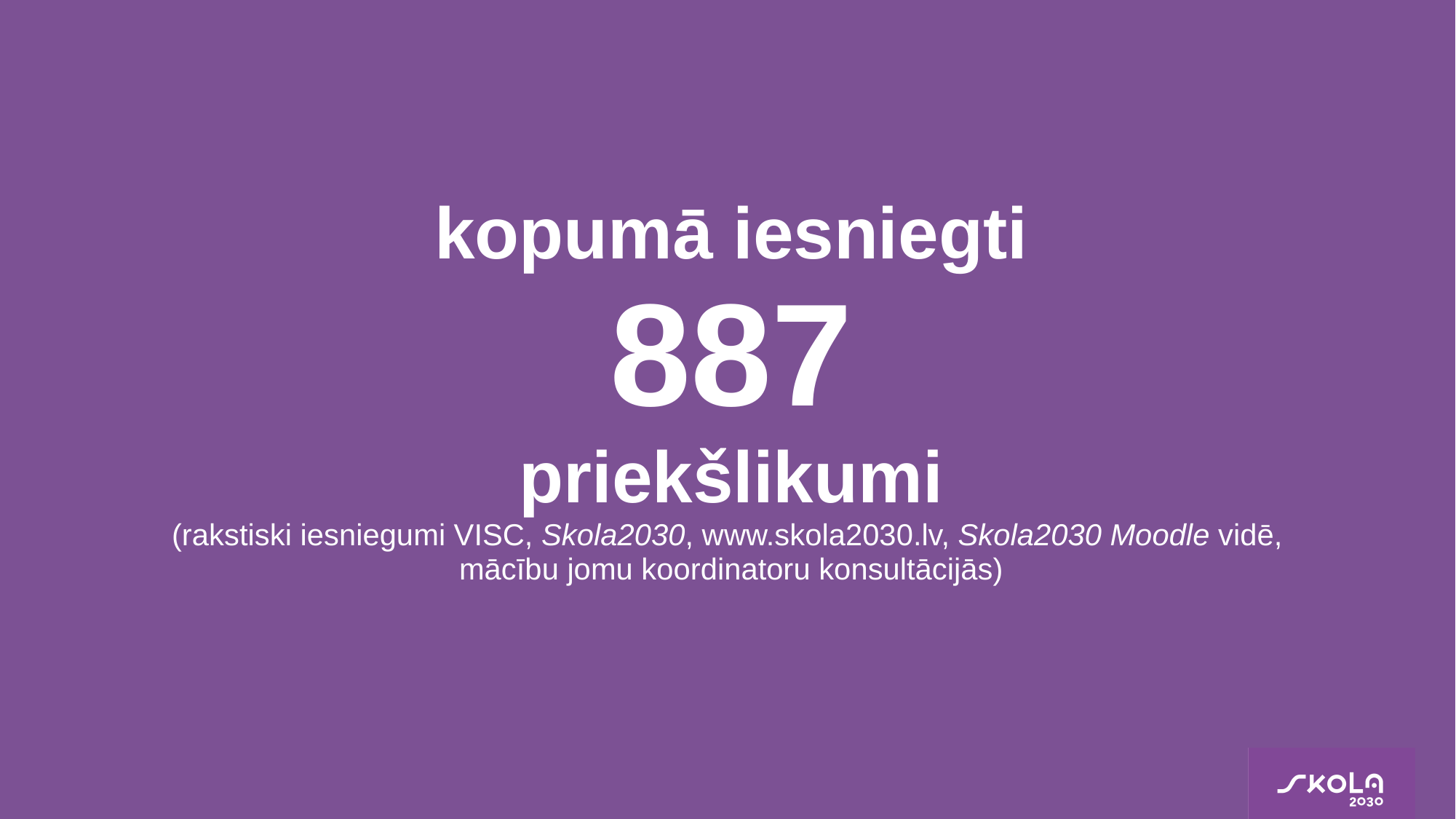

# kopumā iesniegti 887 priekšlikumi (rakstiski iesniegumi VISC, Skola2030, www.skola2030.lv, Skola2030 Moodle vidē, mācību jomu koordinatoru konsultācijās)